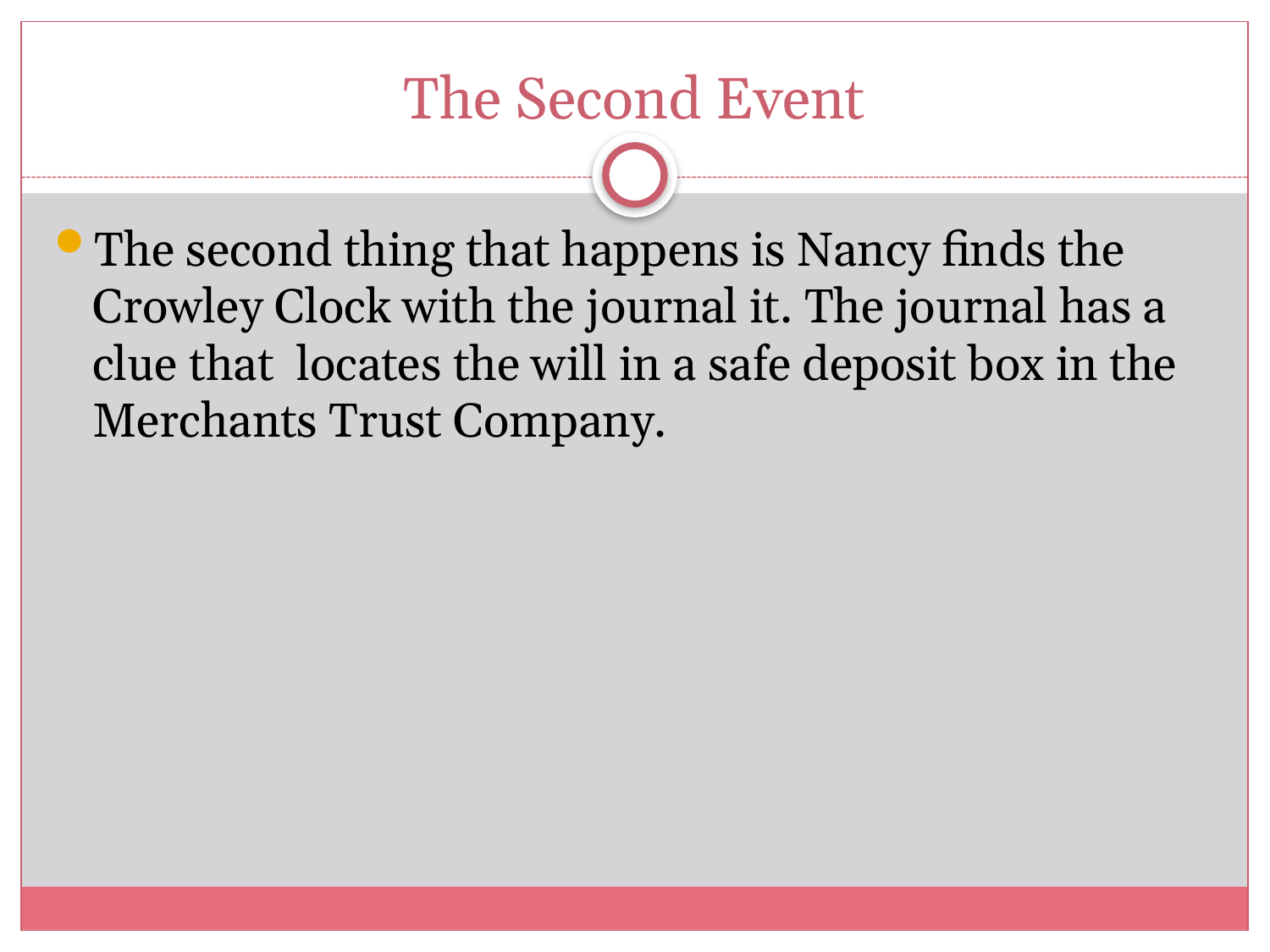

# The Second Event
The second thing that happens is Nancy finds the Crowley Clock with the journal it. The journal has a clue that  locates the will in a safe deposit box in the Merchants Trust Company.